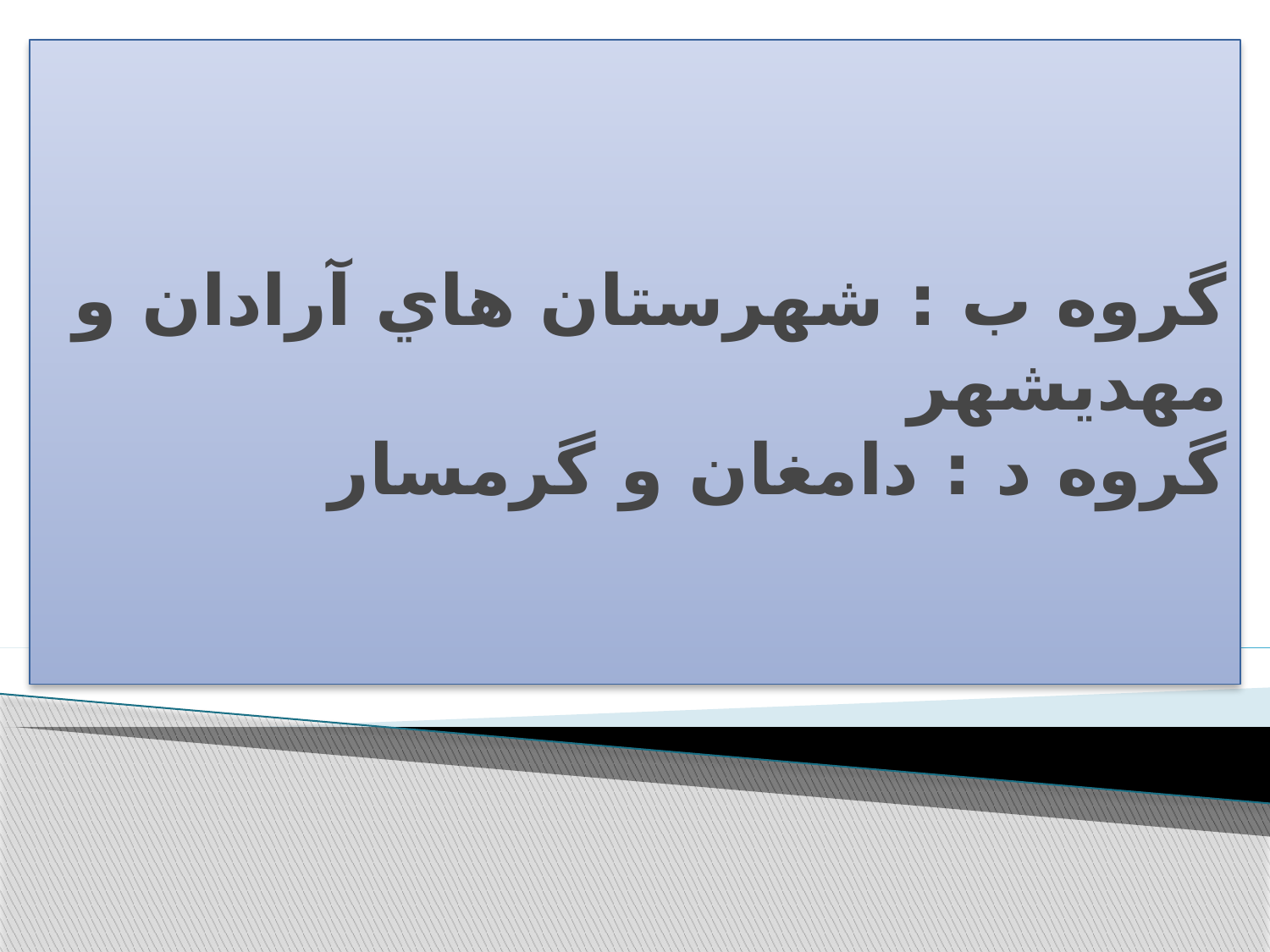

# گروه ب : شهرستان هاي آرادان و مهديشهر گروه د : دامغان و گرمسار